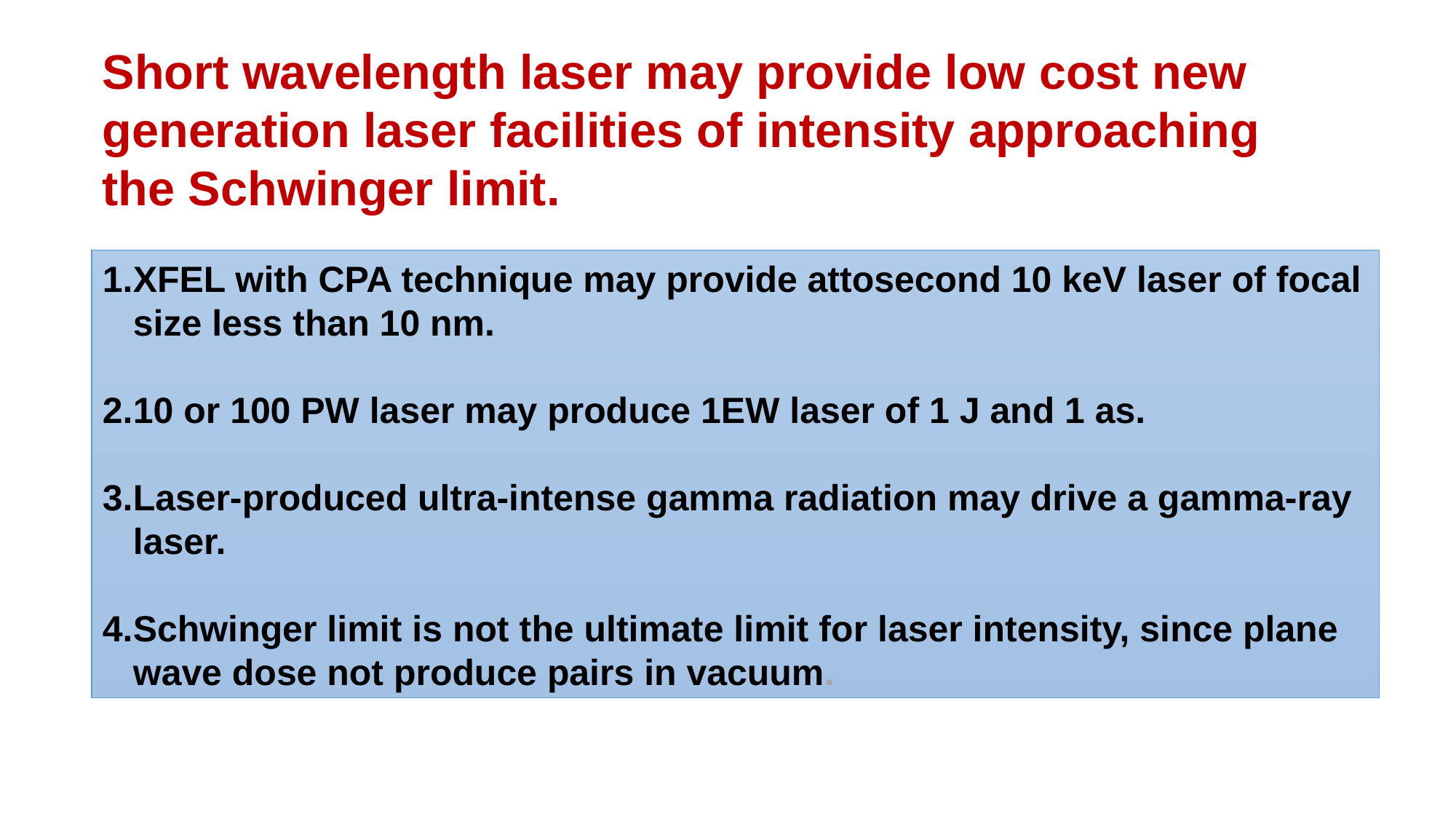

Short wavelength laser may provide low cost new generation laser facilities of intensity approaching the Schwinger limit.
XFEL with CPA technique may provide attosecond 10 keV laser of focal size less than 10 nm.

10 or 100 PW laser may produce 1EW laser of 1 J and 1 as.

Laser-produced ultra-intense gamma radiation may drive a gamma-ray laser.

Schwinger limit is not the ultimate limit for laser intensity, since plane wave dose not produce pairs in vacuum.